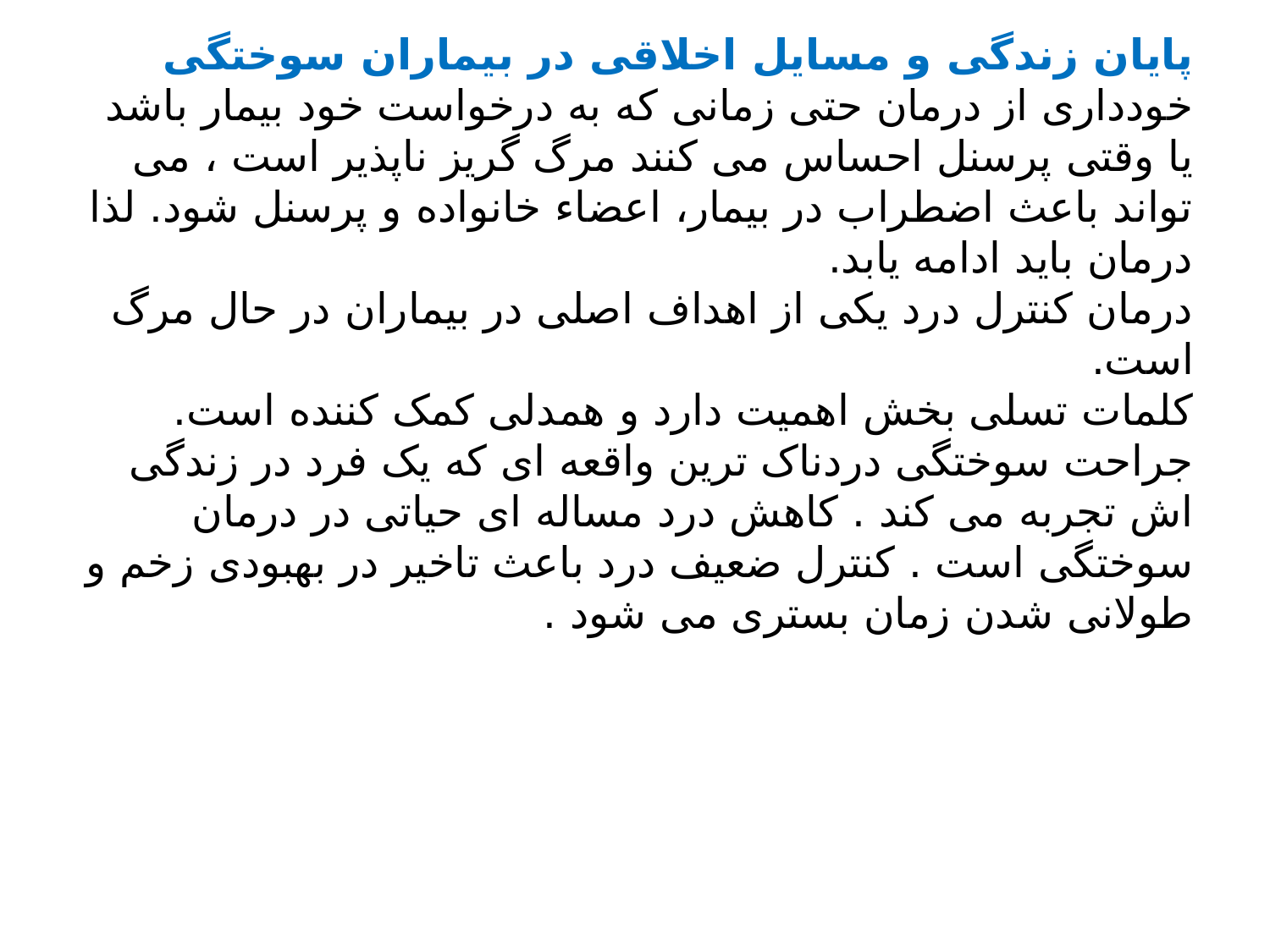

پایان زندگی و مسایل اخلاقی در بیماران سوختگی
خودداری از درمان حتی زمانی که به درخواست خود بیمار باشد یا وقتی پرسنل احساس می کنند مرگ گریز ناپذیر است ، می تواند باعث اضطراب در بیمار، اعضاء خانواده و پرسنل شود. لذا درمان باید ادامه یابد.
درمان کنترل درد یکی از اهداف اصلی در بیماران در حال مرگ است.
کلمات تسلی بخش اهمیت دارد و همدلی کمک کننده است.
جراحت سوختگی دردناک ترین واقعه ای که یک فرد در زندگی اش تجربه می کند . کاهش درد مساله ای حیاتی در درمان سوختگی است . کنترل ضعیف درد باعث تاخیر در بهبودی زخم و طولانی شدن زمان بستری می شود .